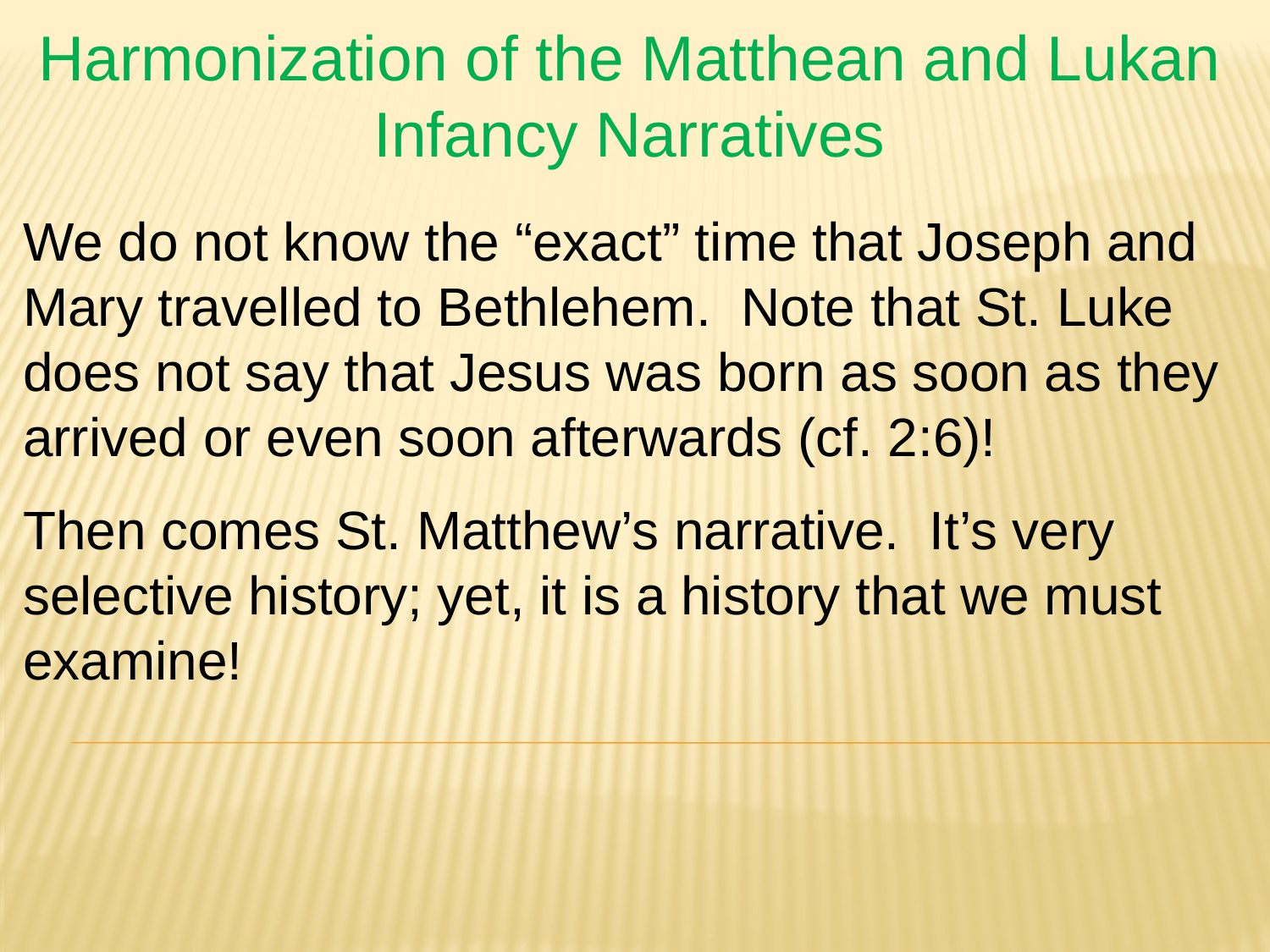

# Harmonization of the Matthean and Lukan Infancy Narratives
We do not know the “exact” time that Joseph and Mary travelled to Bethlehem.  Note that St. Luke does not say that Jesus was born as soon as they arrived or even soon afterwards (cf. 2:6)!

Then comes St. Matthew’s narrative.  It’s very selective history; yet, it is a history that we must examine!